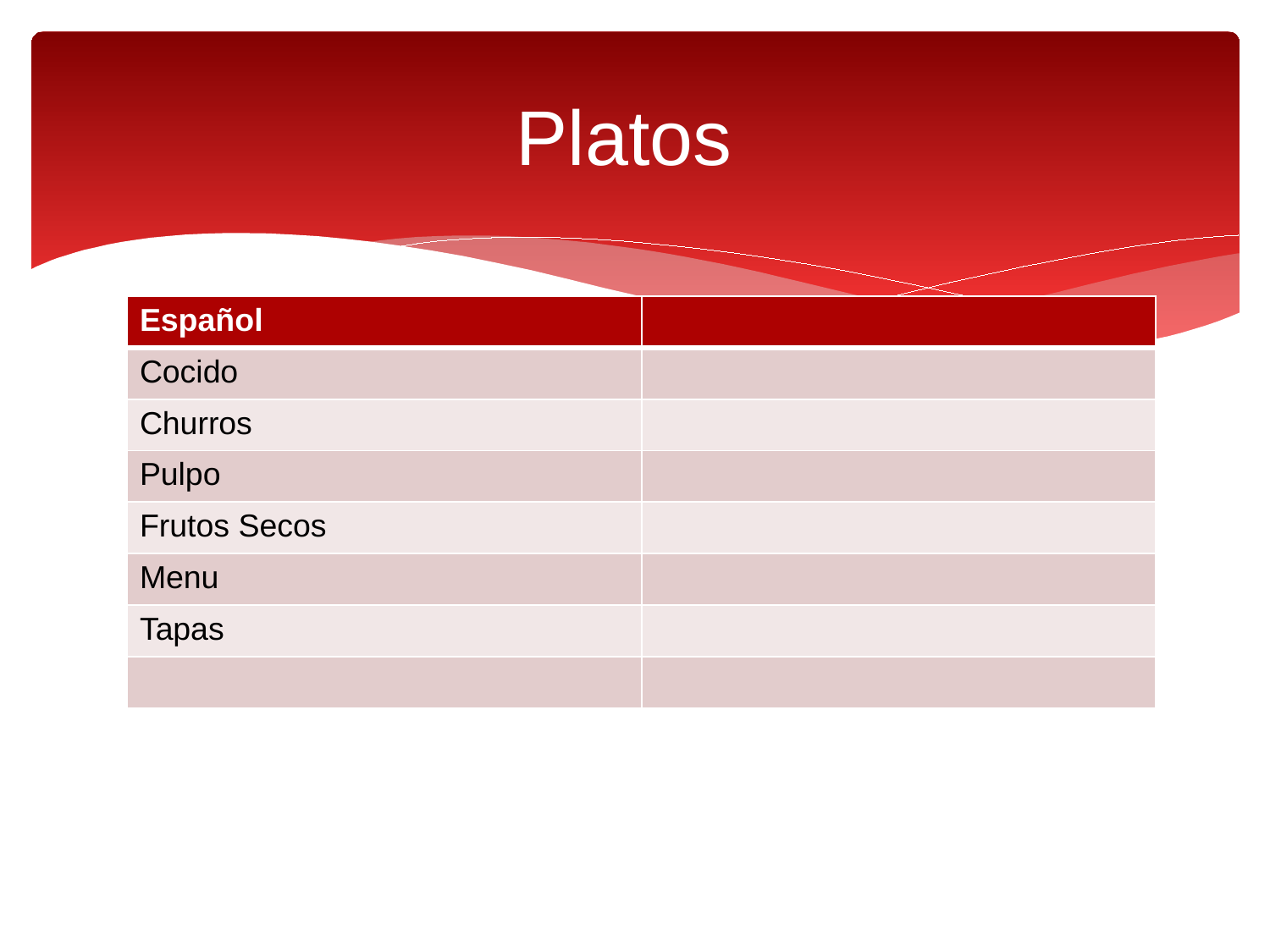

# Platos
| Español |  |
| --- | --- |
| Cocido |  |
| Churros |  |
| Pulpo |  |
| Frutos Secos |  |
| Menu |  |
| Tapas |  |
|  |  |